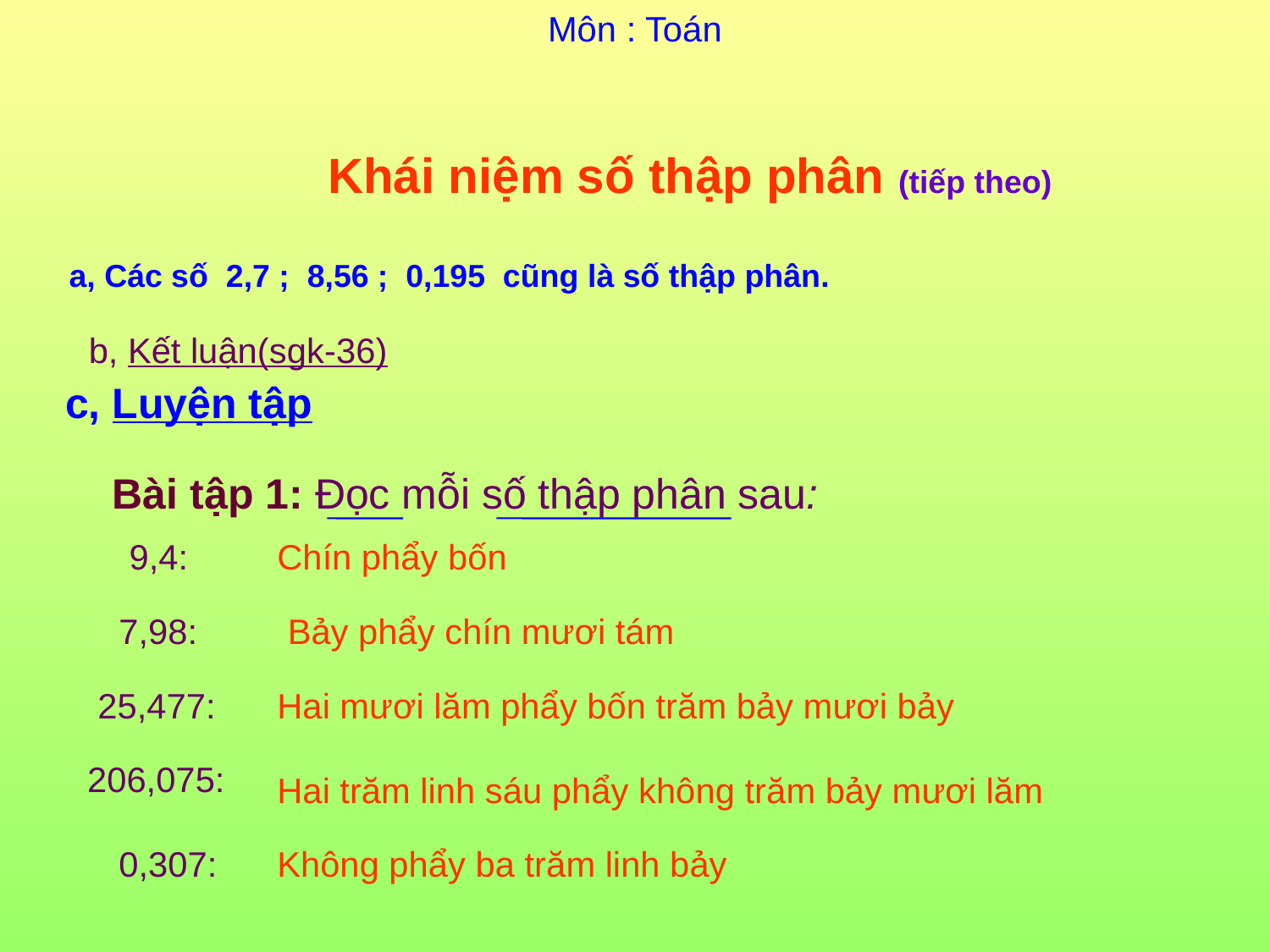

Môn : Toán
        Khái niệm số thập phân (tiếp theo)
a, Các số  2,7 ;  8,56 ;  0,195  cũng là số thập phân.
b, Kết luận(sgk-36)
c, Luyện tập
# Bài tập 1: Đọc mỗi số thập phân sau:

9,4:
Chín phẩy bốn
7,98:
Bảy phẩy chín mươi tám
25,477:
Hai mươi lăm phẩy bốn trăm bảy mươi bảy
206,075:
Hai trăm linh sáu phẩy không trăm bảy mươi lăm
0,307:
Không phẩy ba trăm linh bảy